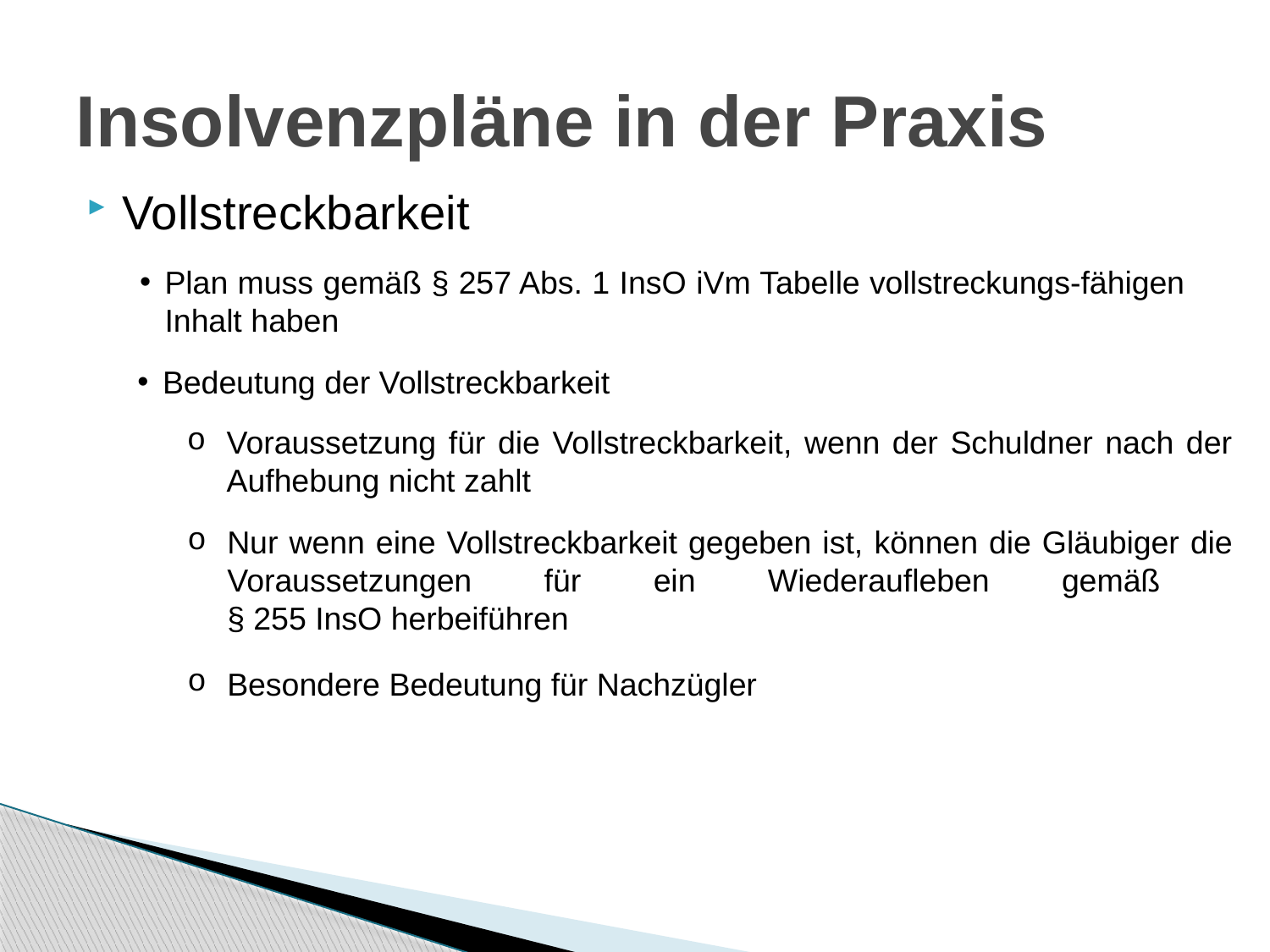

# Insolvenzpläne in der Praxis
Vollstreckbarkeit
Plan muss gemäß § 257 Abs. 1 InsO iVm Tabelle vollstreckungs-fähigen Inhalt haben
Bedeutung der Vollstreckbarkeit
Voraussetzung für die Vollstreckbarkeit, wenn der Schuldner nach der Aufhebung nicht zahlt
Nur wenn eine Vollstreckbarkeit gegeben ist, können die Gläubiger die Voraussetzungen für ein Wiederaufleben gemäß
§ 255 InsO herbeiführen
Besondere Bedeutung für Nachzügler